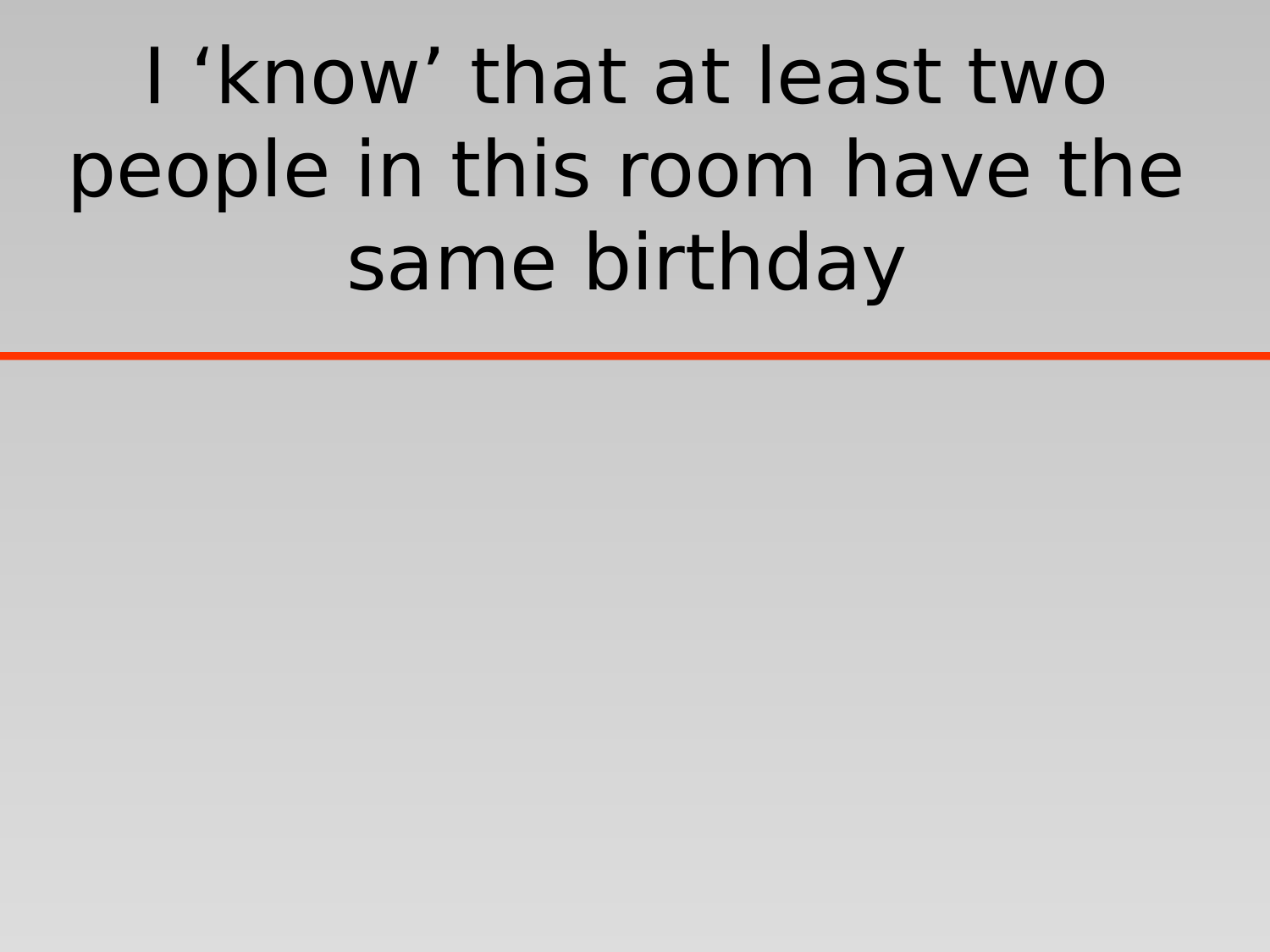

# I ‘know’ that at least two people in this room have the same birthday